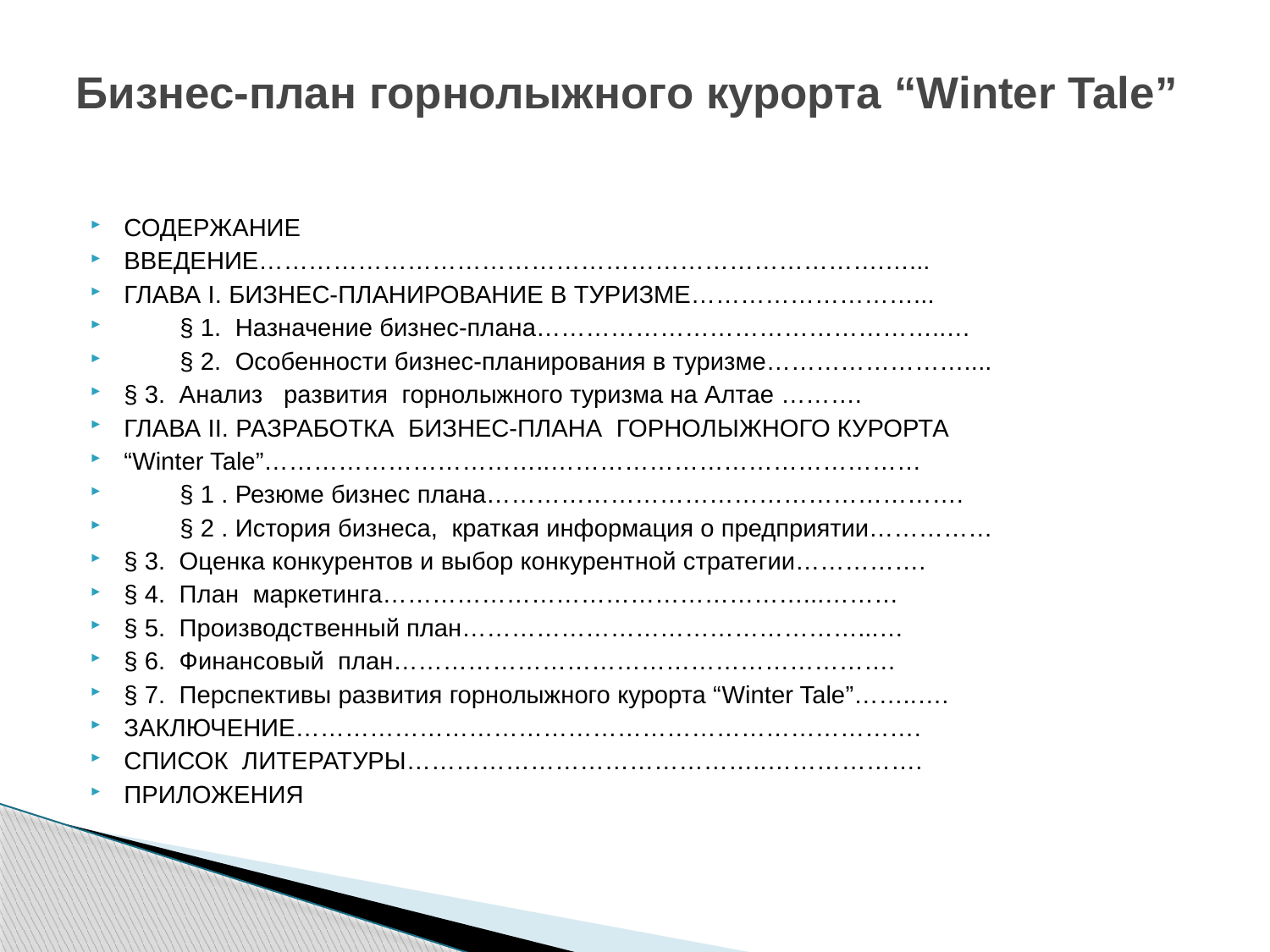

# Бизнес-план горнолыжного курорта “Winter Tale”
СОДЕРЖАНИЕ
ВВЕДЕНИЕ………………………………………………………………….…...
ГЛАВА I. БИЗНЕС-ПЛАНИРОВАНИЕ В ТУРИЗМЕ………………………...
        § 1.  Назначение бизнес-плана…………………………………………..…
        § 2.  Особенности бизнес-планирования в туризме……………………....
§ 3.  Анализ   развития  горнолыжного туризма на Алтае ……….
ГЛАВА II. РАЗРАБОТКА  БИЗНЕС-ПЛАНА  ГОРНОЛЫЖНОГО КУРОРТА
“Winter Tale”……………………………..………………………………………
        § 1 . Резюме бизнес плана………………………………………………….
        § 2 . История бизнеса,  краткая информация о предприятии……………
§ 3.  Оценка конкурентов и выбор конкурентной стратегии…………….
§ 4.  План  маркетинга……………………………………………...………
§ 5.  Производственный план…………………………………………...…
§ 6.  Финансовый  план…………………………………………………….
§ 7.  Перспективы развития горнолыжного курорта “Winter Tale”……..….
ЗАКЛЮЧЕНИЕ………………………………………………………………….
СПИСОК  ЛИТЕРАТУРЫ……………………………………..……………….
ПРИЛОЖЕНИЯ